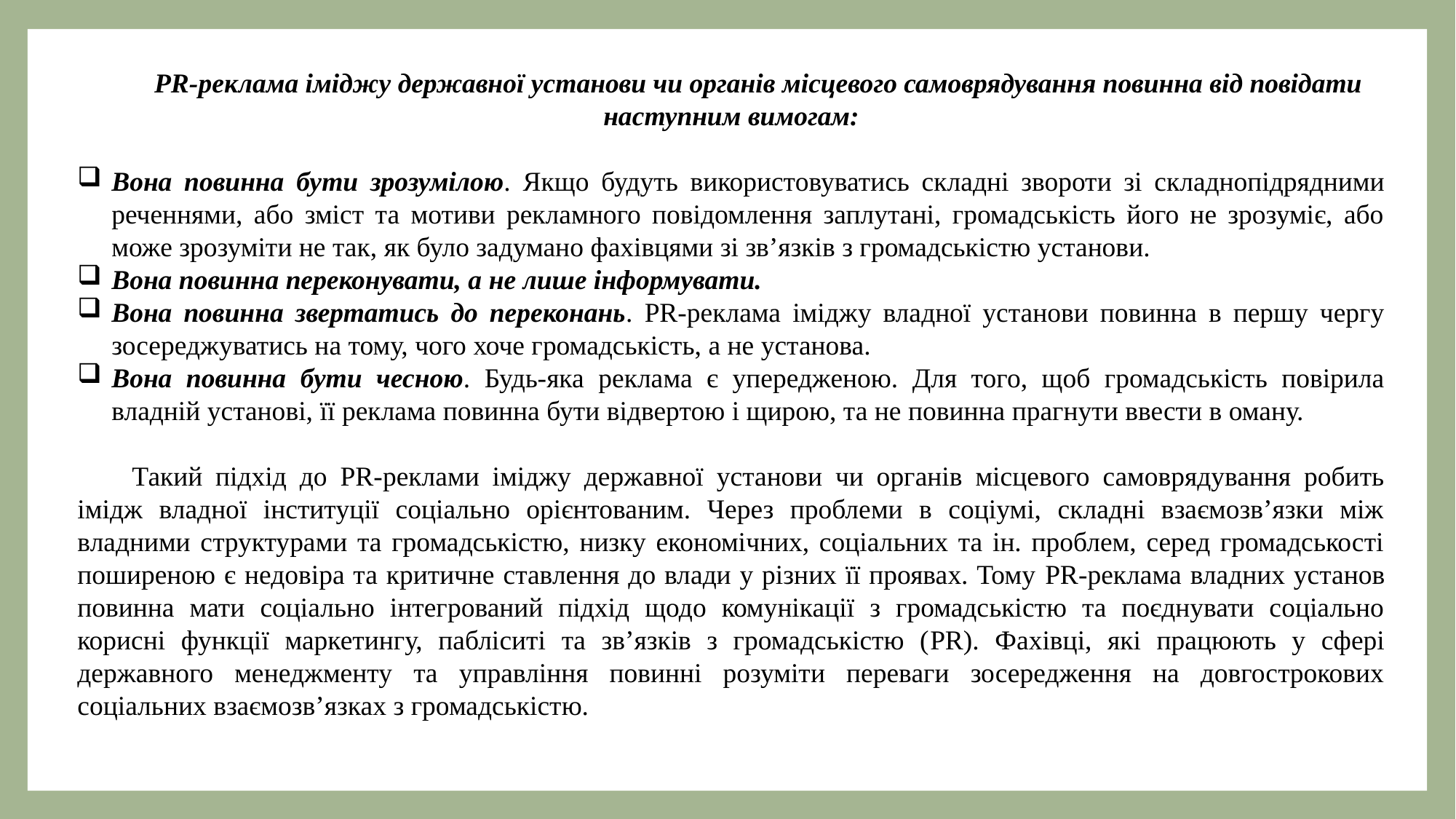

PR-реклама іміджу державної установи чи органів місцевого самоврядування повинна від повідати наступним вимогам:

Вона повинна бути зрозумілою. Якщо будуть використовуватись складні звороти зі складнопідрядними реченнями, або зміст та мотиви рекламного повідомлення заплутані, громадськість його не зрозуміє, або може зрозуміти не так, як було задумано фахівцями зі зв’язків з громадськістю установи.
Вона повинна переконувати, а не лише інформувати.
Вона повинна звертатись до переконань. PR-реклама іміджу владної установи повинна в першу чергу зосереджуватись на тому, чого хоче громадськість, а не установа.
Вона повинна бути чесною. Будь-яка реклама є упередженою. Для того, щоб громадськість повірила владній установі, її реклама повинна бути відвертою і щирою, та не повинна прагнути ввести в оману.

Такий підхід до PR-реклами іміджу державної установи чи органів місцевого самоврядування робить імідж владної інституції соціально орієнтованим. Через проблеми в соціумі, складні взаємозв’язки між владними структурами та громадськістю, низку економічних, соціальних та ін. проблем, серед громадськості поширеною є недовіра та критичне ставлення до влади у різних її проявах. Тому PR-реклама владних установ повинна мати соціально інтегрований підхід щодо комунікації з громадськістю та поєднувати соціально корисні функції маркетингу, пабліситі та зв’язків з громадськістю (PR). Фахівці, які працюють у сфері державного менеджменту та управління повинні розуміти переваги зосередження на довгострокових соціальних взаємозв’язках з громадськістю.